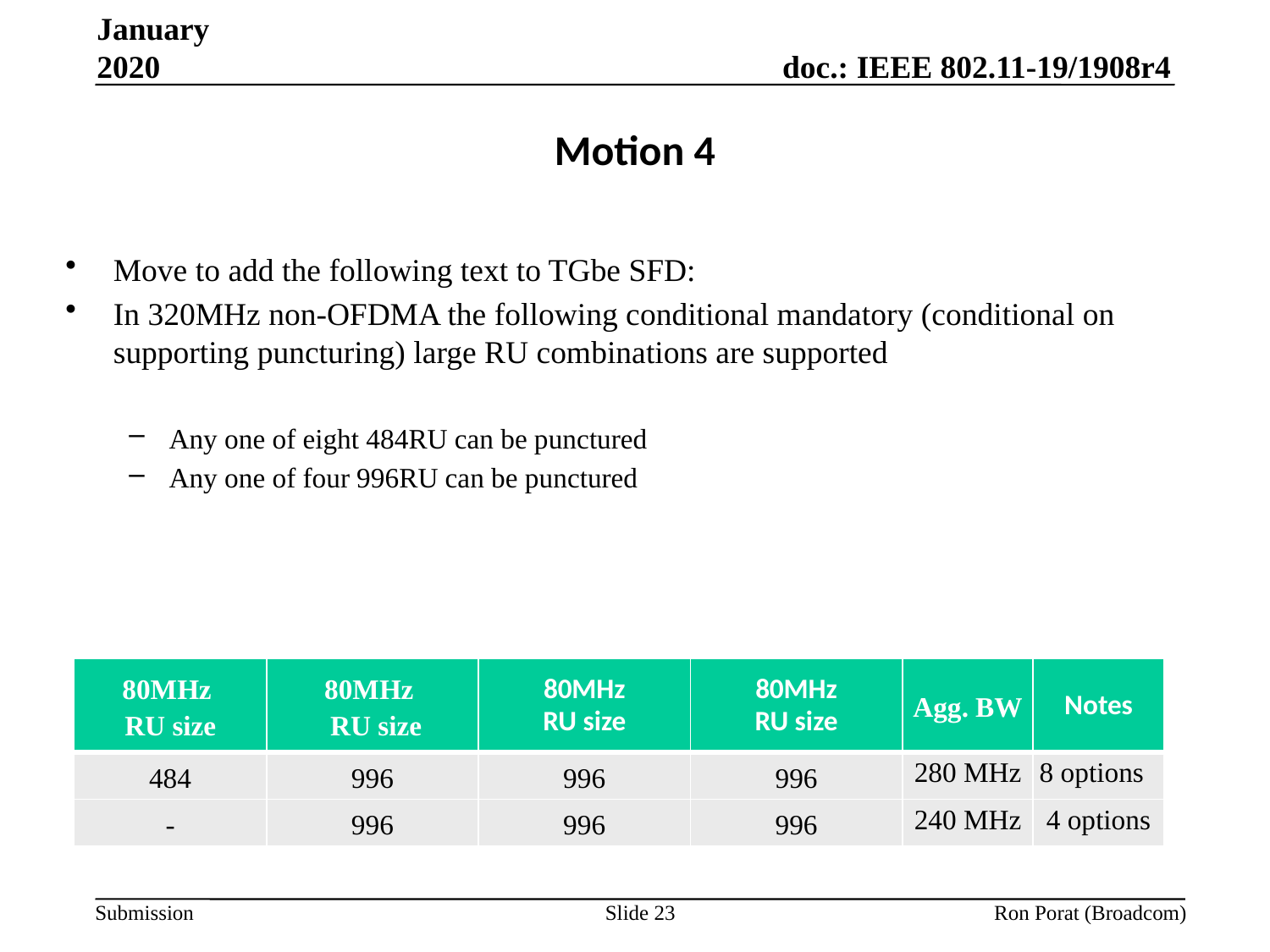

January 2020
# Motion 4
Move to add the following text to TGbe SFD:
In 320MHz non-OFDMA the following conditional mandatory (conditional on supporting puncturing) large RU combinations are supported

Any one of eight 484RU can be punctured
Any one of four 996RU can be punctured

| 80MHz RU size | 80MHz RU size | 80MHz RU size | 80MHz RU size | Agg. BW | Notes |
| --- | --- | --- | --- | --- | --- |
| 484 | 996 | 996 | 996 | 280 MHz | 8 options |
| - | 996 | 996 | 996 | 240 MHz | 4 options |
Slide 23
Ron Porat (Broadcom)